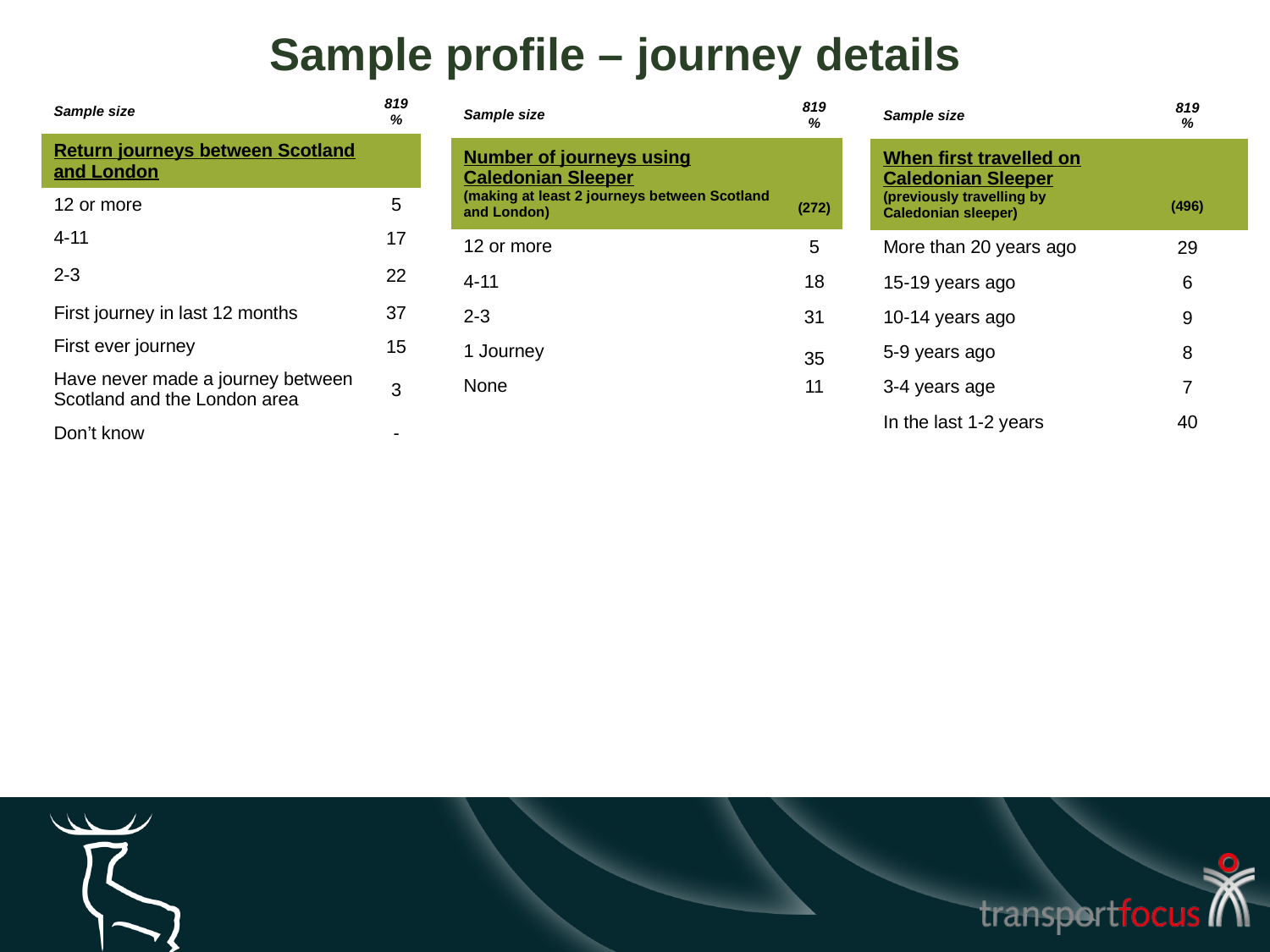

# Sample profile – journey details
| Sample size | 819 % |
| --- | --- |
| Return journeys between Scotland and London |  |
| 12 or more | 5 |
| 4-11 | 17 |
| 2-3 | 22 |
| First journey in last 12 months | 37 |
| First ever journey | 15 |
| Have never made a journey between Scotland and the London area | 3 |
| Don’t know | - |
| Sample size | 819 % |
| --- | --- |
| Number of journeys using Caledonian Sleeper (making at least 2 journeys between Scotland and London) | (272) |
| 12 or more | 5 |
| 4-11 | 18 |
| 2-3 | 31 |
| 1 Journey | 35 |
| None | 11 |
| Sample size | 819 % |
| --- | --- |
| When first travelled on Caledonian Sleeper (previously travelling by Caledonian sleeper) | (496) |
| More than 20 years ago | 29 |
| 15-19 years ago | 6 |
| 10-14 years ago | 9 |
| 5-9 years ago | 8 |
| 3-4 years age | 7 |
| In the last 1-2 years | 40 |